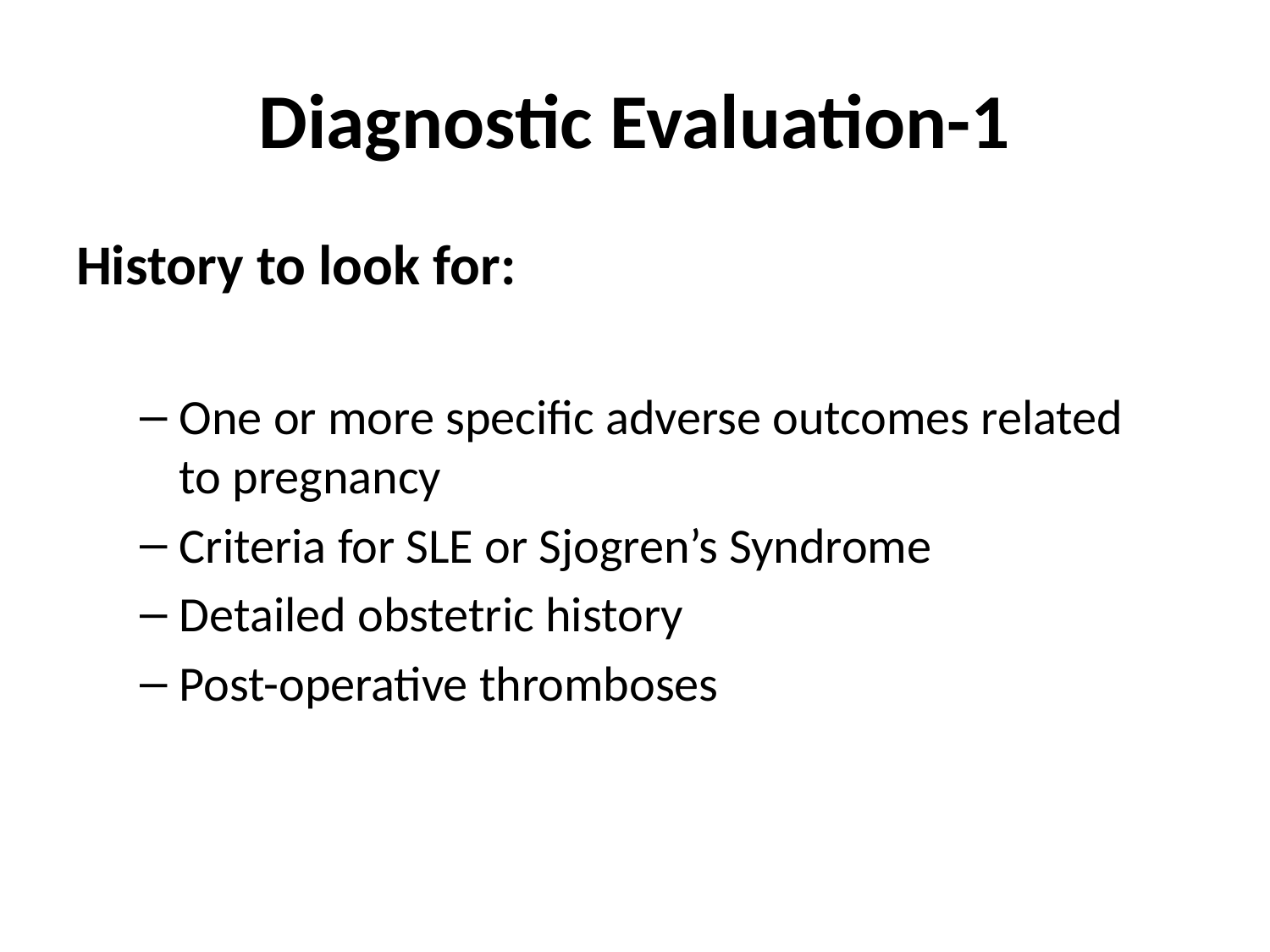

# Diagnostic Evaluation-1
History to look for:

One or more specific adverse outcomes related   to pregnancy
Criteria for SLE or Sjogren’s Syndrome
Detailed obstetric history
Post-operative thromboses